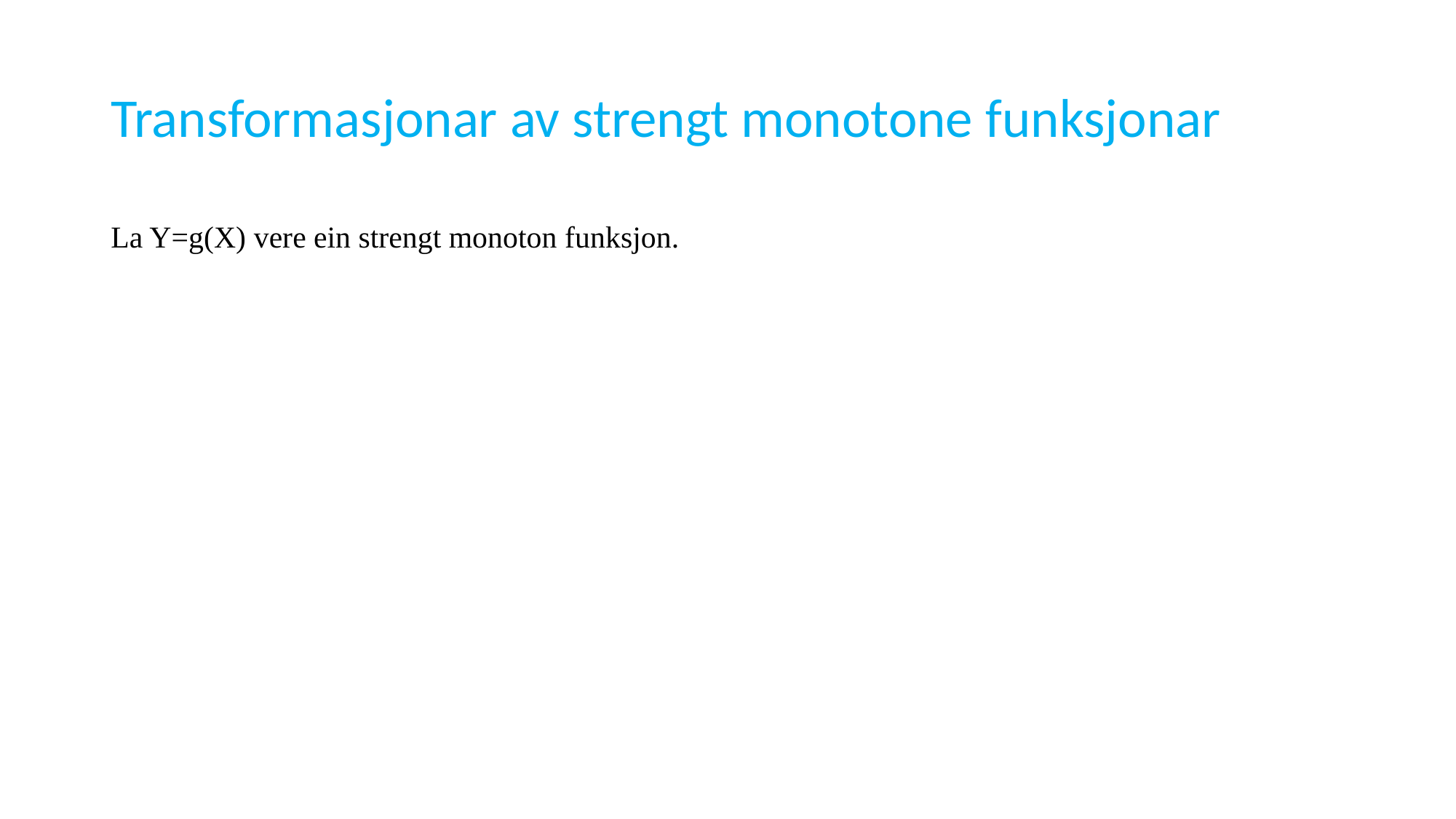

# Transformasjonar av strengt monotone funksjonar
La Y=g(X) vere ein strengt monoton funksjon.